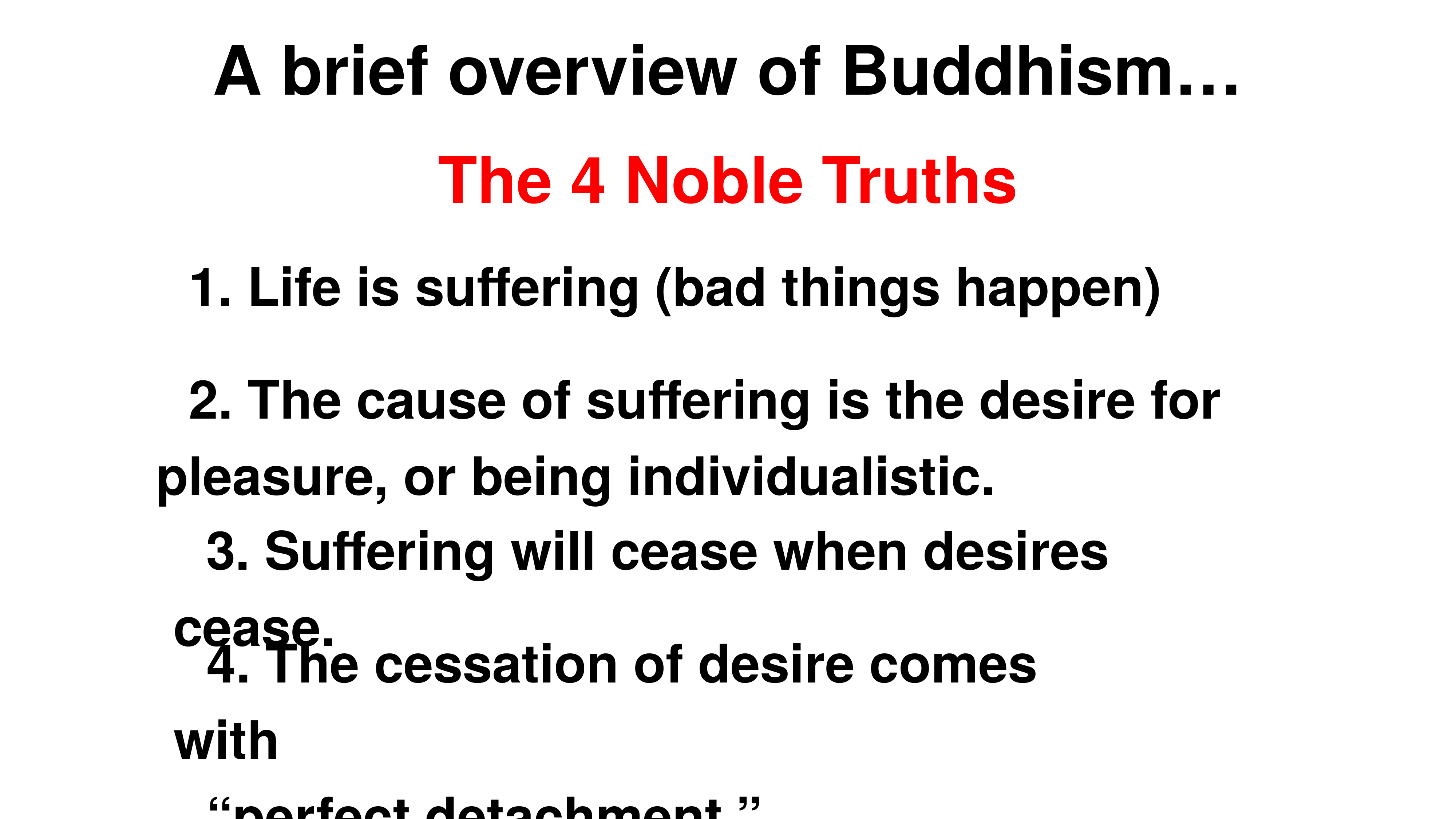

A brief overview of Buddhism…
The 4 Noble Truths
1. Life is suffering (bad things happen)
2. The cause of suffering is the desire for pleasure, or being individualistic.
3. Suffering will cease when desires cease.
4. The cessation of desire comes with
“perfect detachment.”